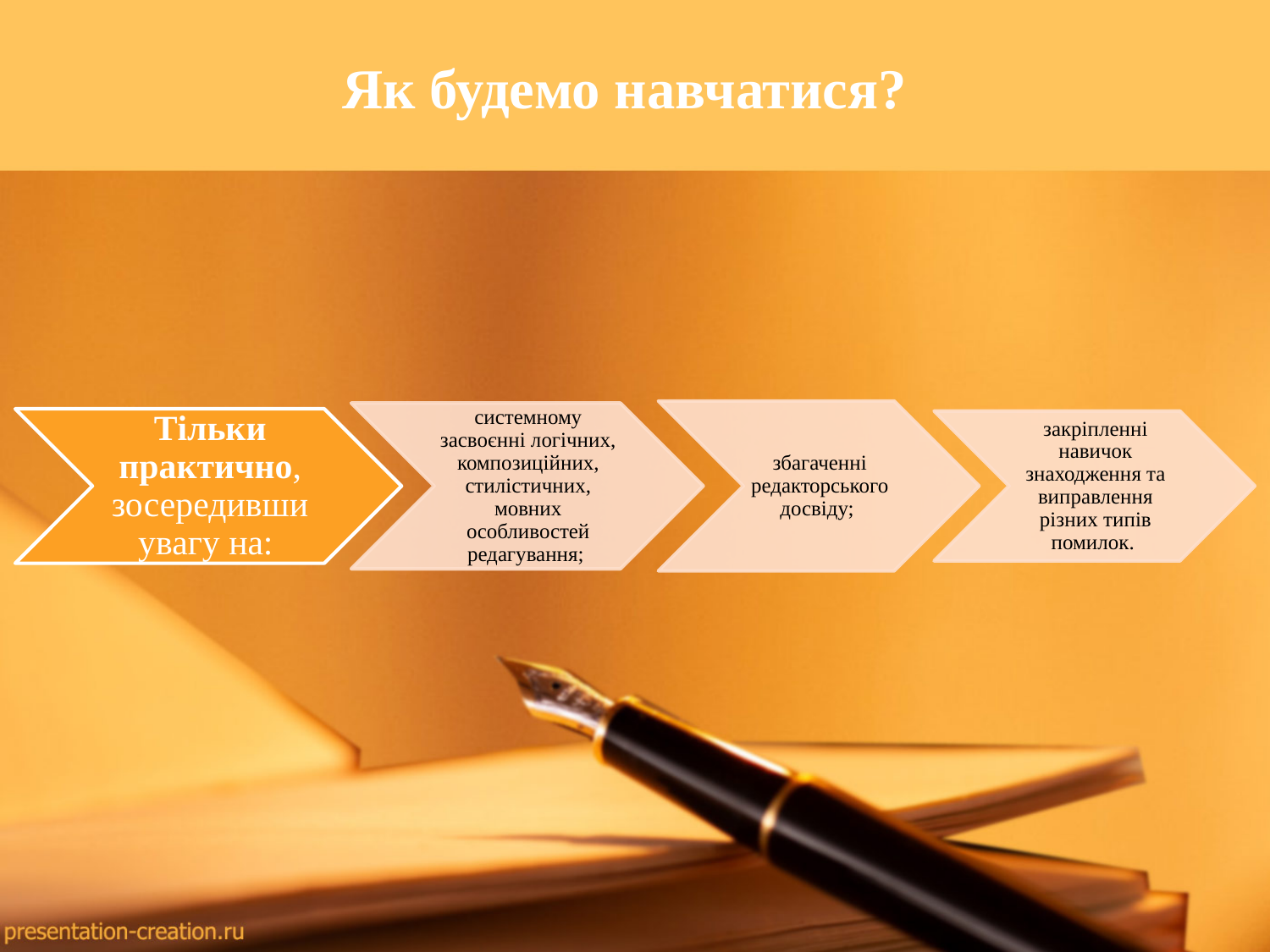

# Як будемо навчатися?
Тільки практично, зосередивши увагу на:
системному засвоєнні логічних, компо­зиційних, стилістичних, мовних особливостей редагування;
збагаченні редакторського досвіду;
закріпленні навичок знаходження та виправлення різних типів помилок.